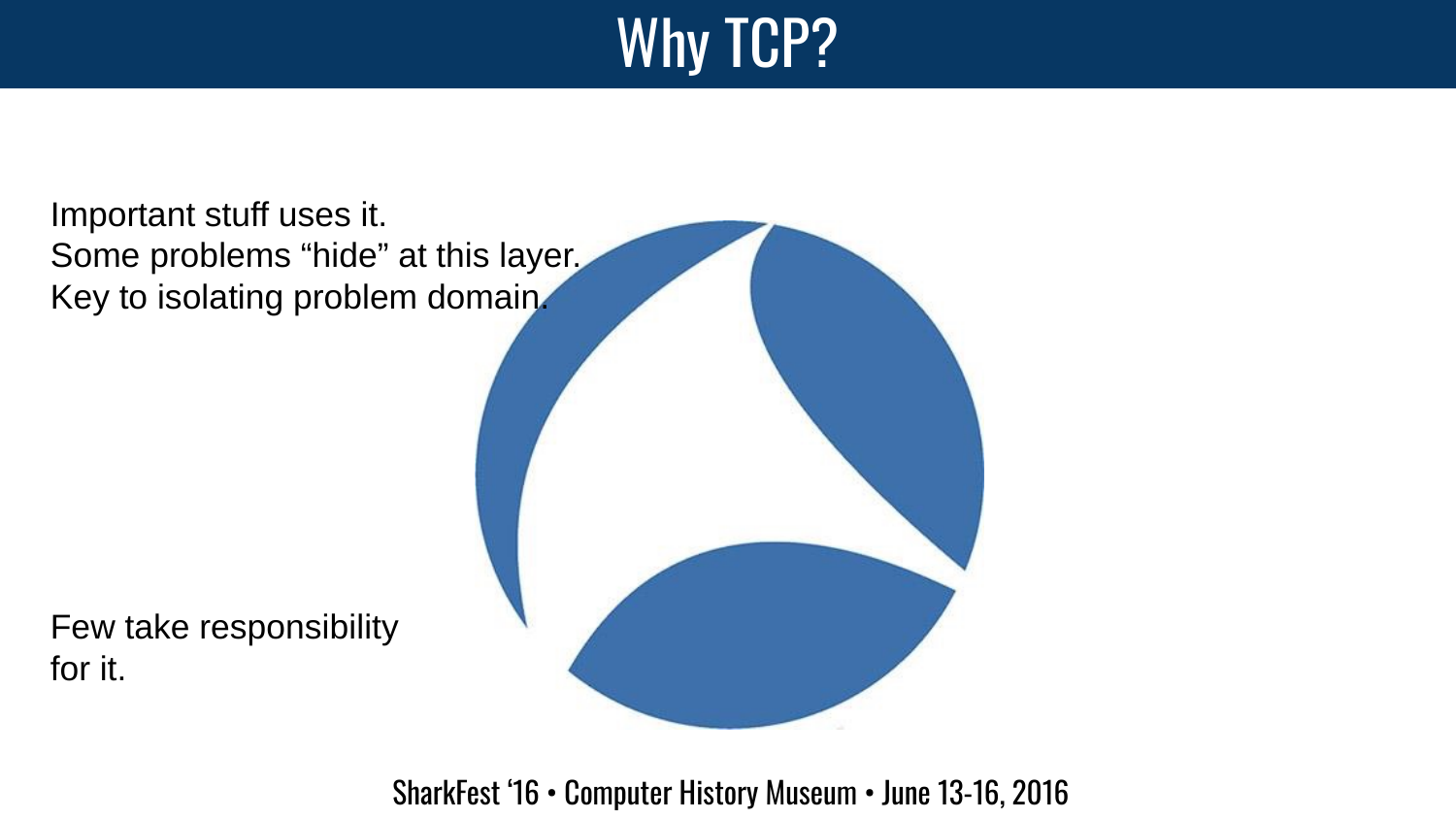

Why TCP?
Important stuff uses it.
Some problems “hide” at this layer.
Key to isolating problem domain.

Few take responsibility
for it.